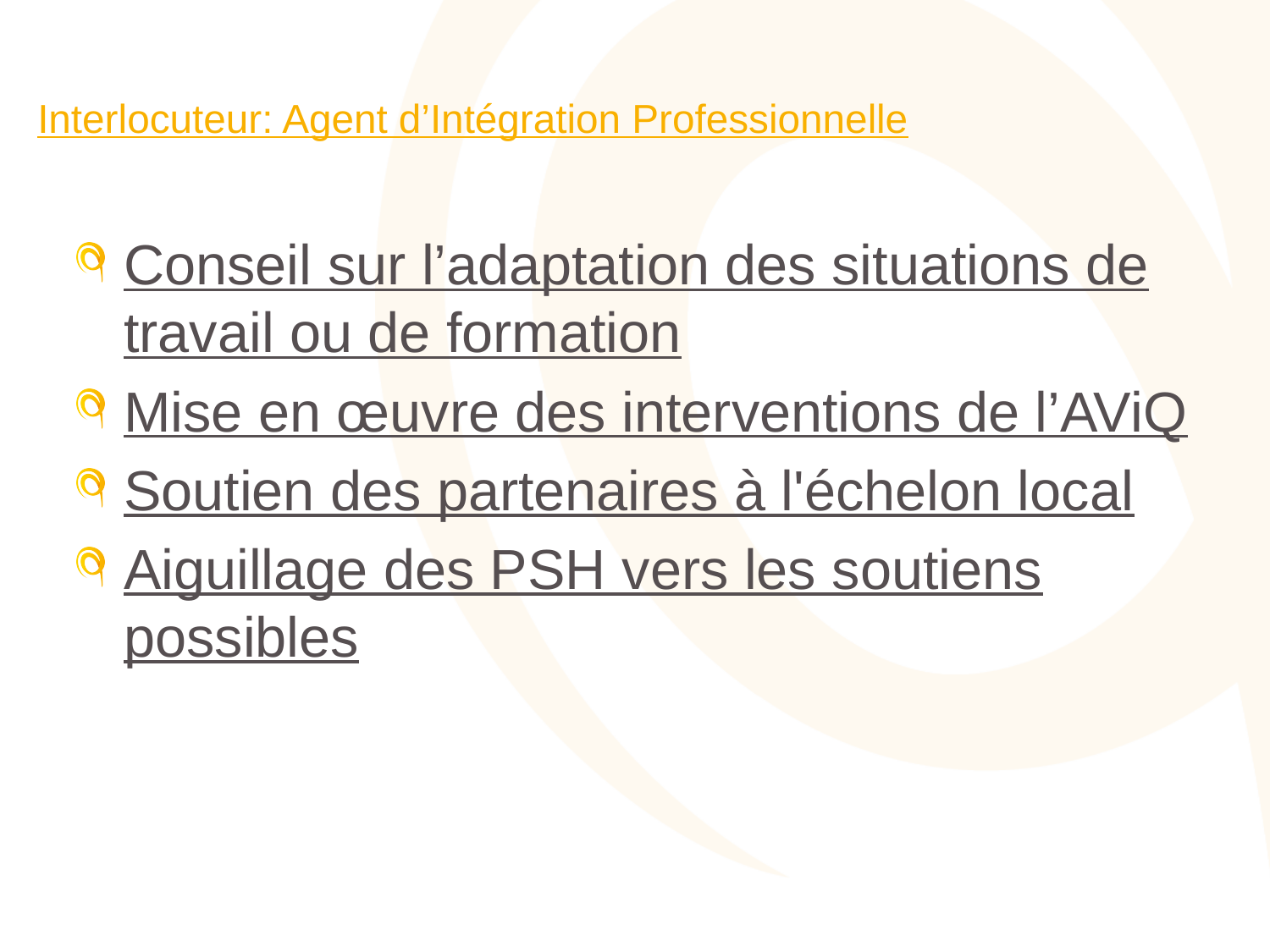

# Interlocuteur: Agent d’Intégration Professionnelle
Conseil sur l’adaptation des situations de travail ou de formation
Mise en œuvre des interventions de l’AViQ
Soutien des partenaires à l'échelon local
Aiguillage des PSH vers les soutiens possibles